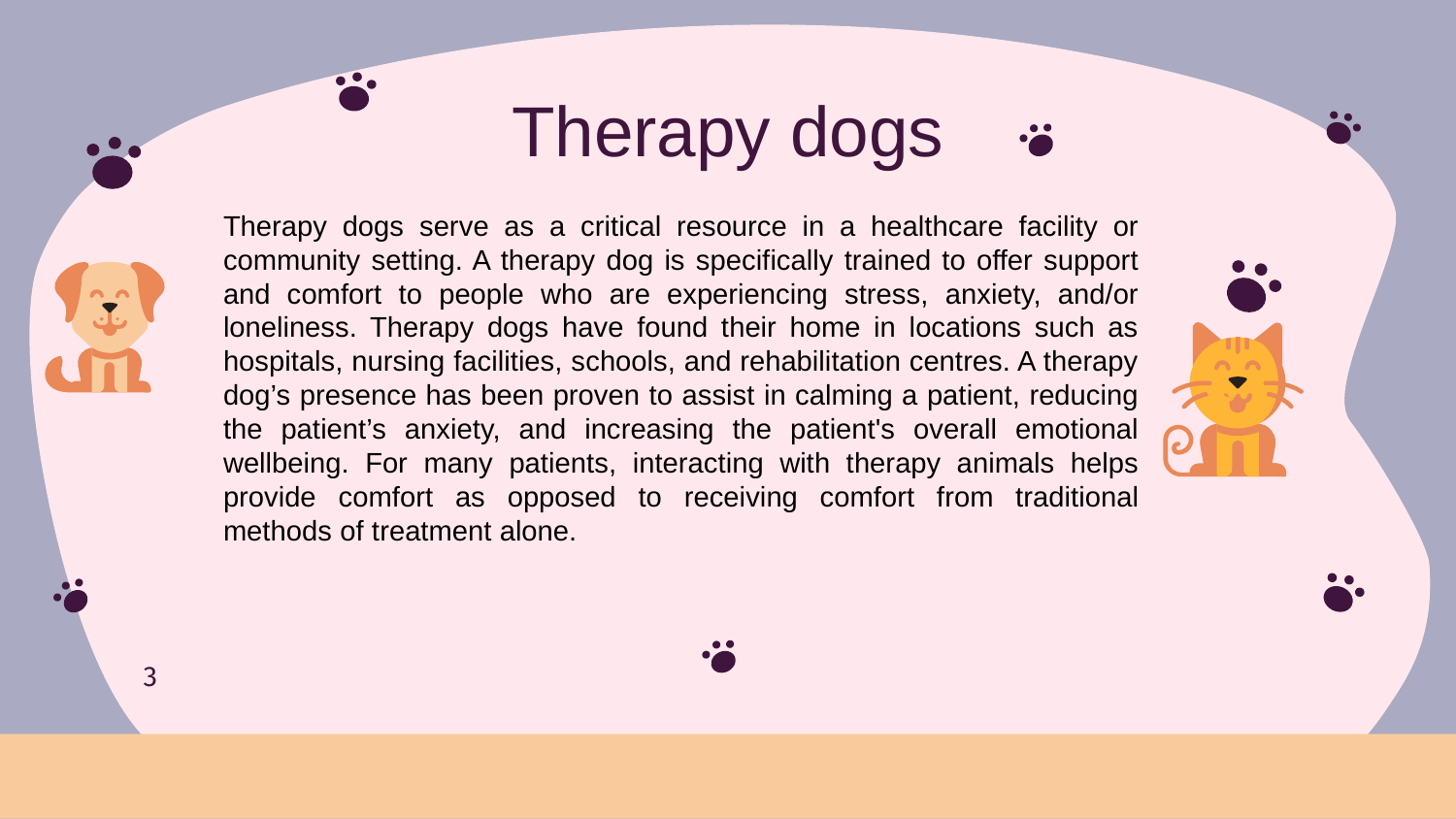

# Therapy dogs

Therapy dogs serve as a critical resource in a healthcare facility or community setting. A therapy dog is specifically trained to offer support and comfort to people who are experiencing stress, anxiety, and/or loneliness. Therapy dogs have found their home in locations such as hospitals, nursing facilities, schools, and rehabilitation centres. A therapy dog’s presence has been proven to assist in calming a patient, reducing the patient’s anxiety, and increasing the patient's overall emotional wellbeing. For many patients, interacting with therapy animals helps provide comfort as opposed to receiving comfort from traditional methods of treatment alone.

3